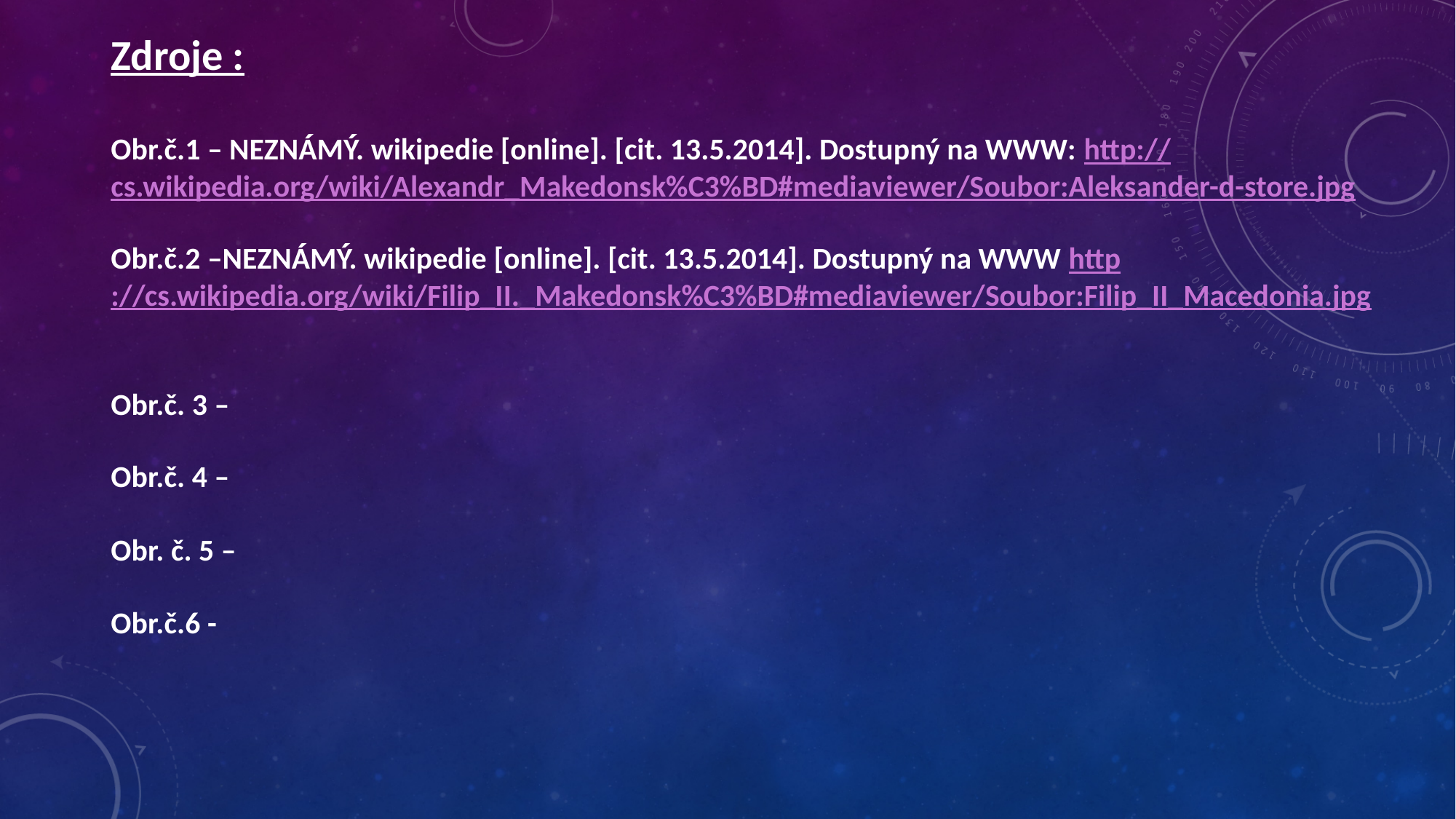

Zdroje :

Obr.č.1 – NEZNÁMÝ. wikipedie [online]. [cit. 13.5.2014]. Dostupný na WWW: http://cs.wikipedia.org/wiki/Alexandr_Makedonsk%C3%BD#mediaviewer/Soubor:Aleksander-d-store.jpg
Obr.č.2 –NEZNÁMÝ. wikipedie [online]. [cit. 13.5.2014]. Dostupný na WWW http://cs.wikipedia.org/wiki/Filip_II._Makedonsk%C3%BD#mediaviewer/Soubor:Filip_II_Macedonia.jpg
Obr.č. 3 –
Obr.č. 4 –

Obr. č. 5 –
Obr.č.6 -